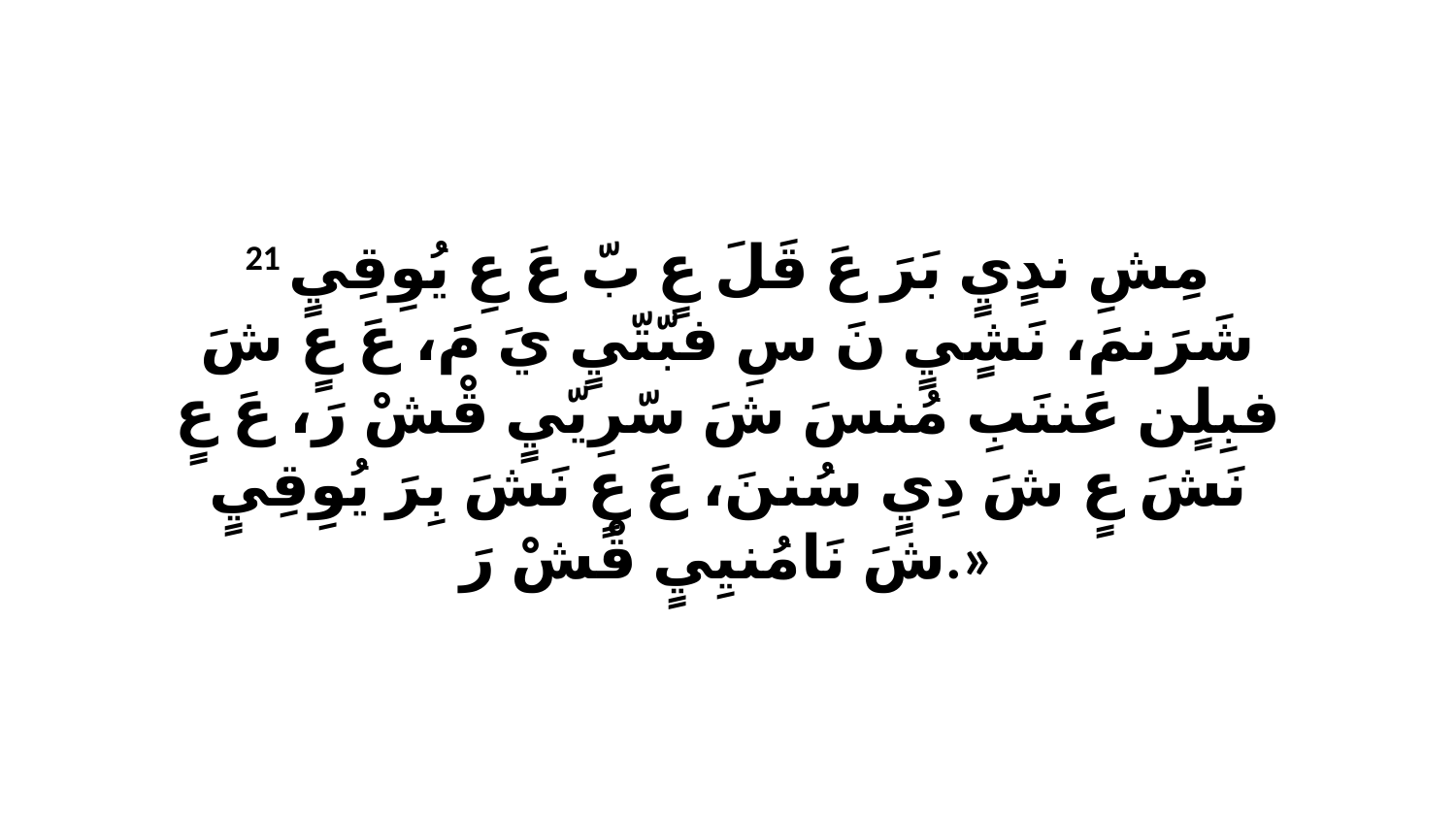

21 مِشِ ندٍيٍ بَرَ عَ قَلَ عٍ بّ عَ عِ يُوِقِيٍ شَرَنمَ، نَشٍيٍ نَ سِ فبّتّيٍ يَ مَ، عَ عٍ شَ فبِلٍن عَننَبِ مُنسَ شَ سّرِيّيٍ قْشْ رَ، عَ عٍ نَشَ عٍ شَ دِيٍ سُننَ، عَ عٍ نَشَ بِرَ يُوِقِيٍ شَ نَامُنيِيٍ قْشْ رَ.»